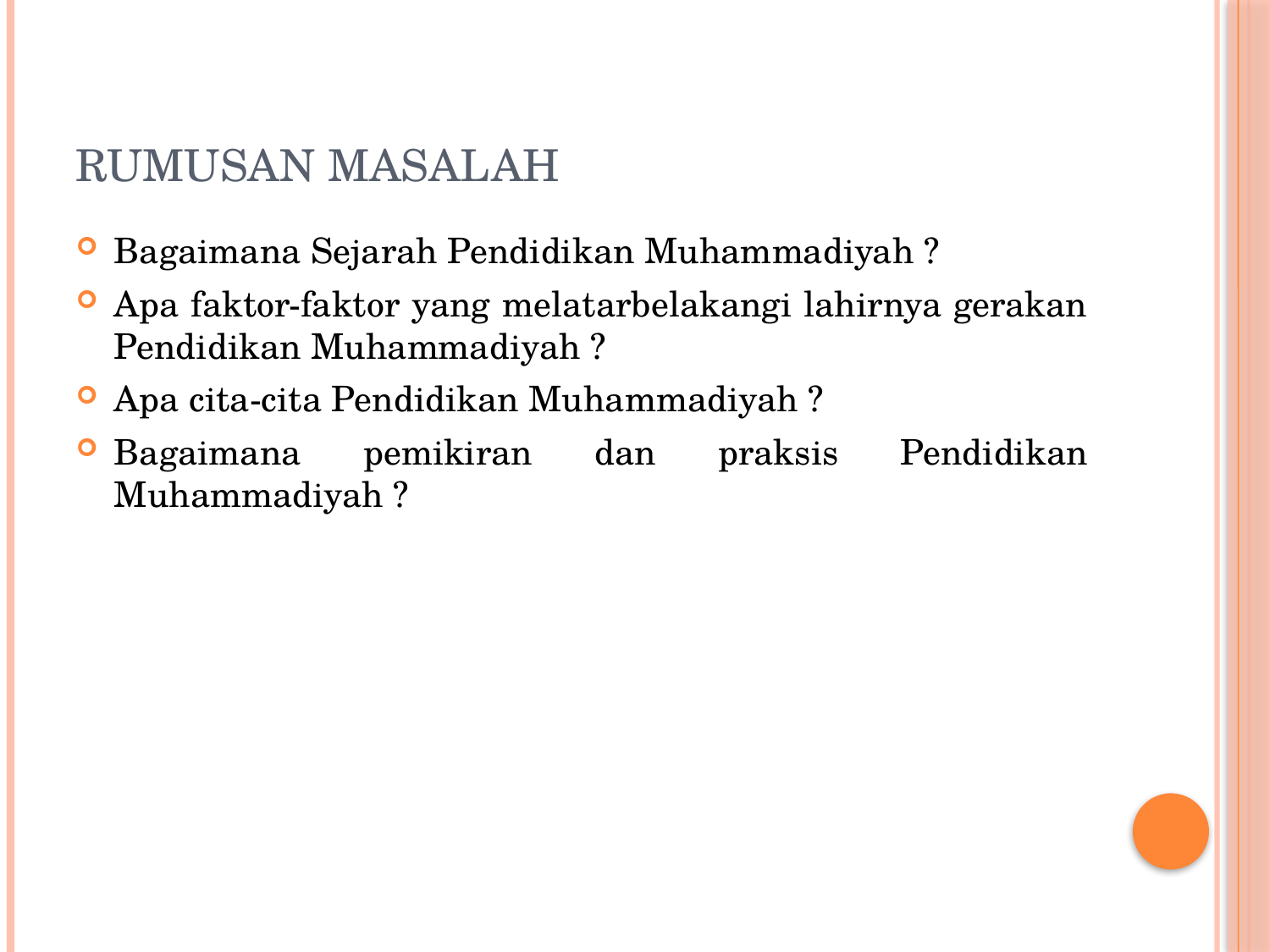

# RUMUSAN MASALAH
Bagaimana Sejarah Pendidikan Muhammadiyah ?
Apa faktor-faktor yang melatarbelakangi lahirnya gerakan Pendidikan Muhammadiyah ?
Apa cita-cita Pendidikan Muhammadiyah ?
Bagaimana pemikiran dan praksis Pendidikan Muhammadiyah ?